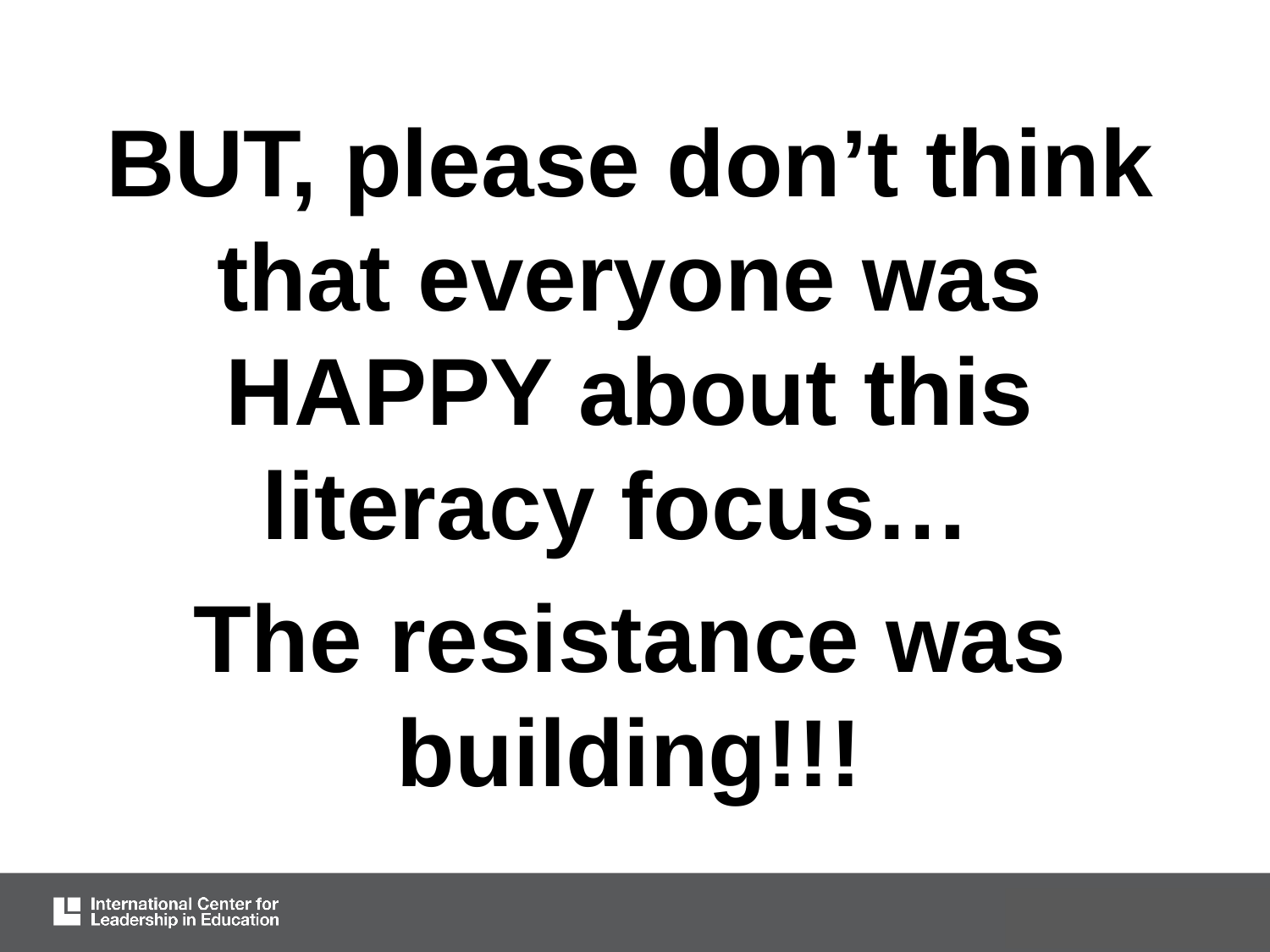

#
BUT, please don’t think that everyone was HAPPY about this literacy focus…
The resistance was building!!!